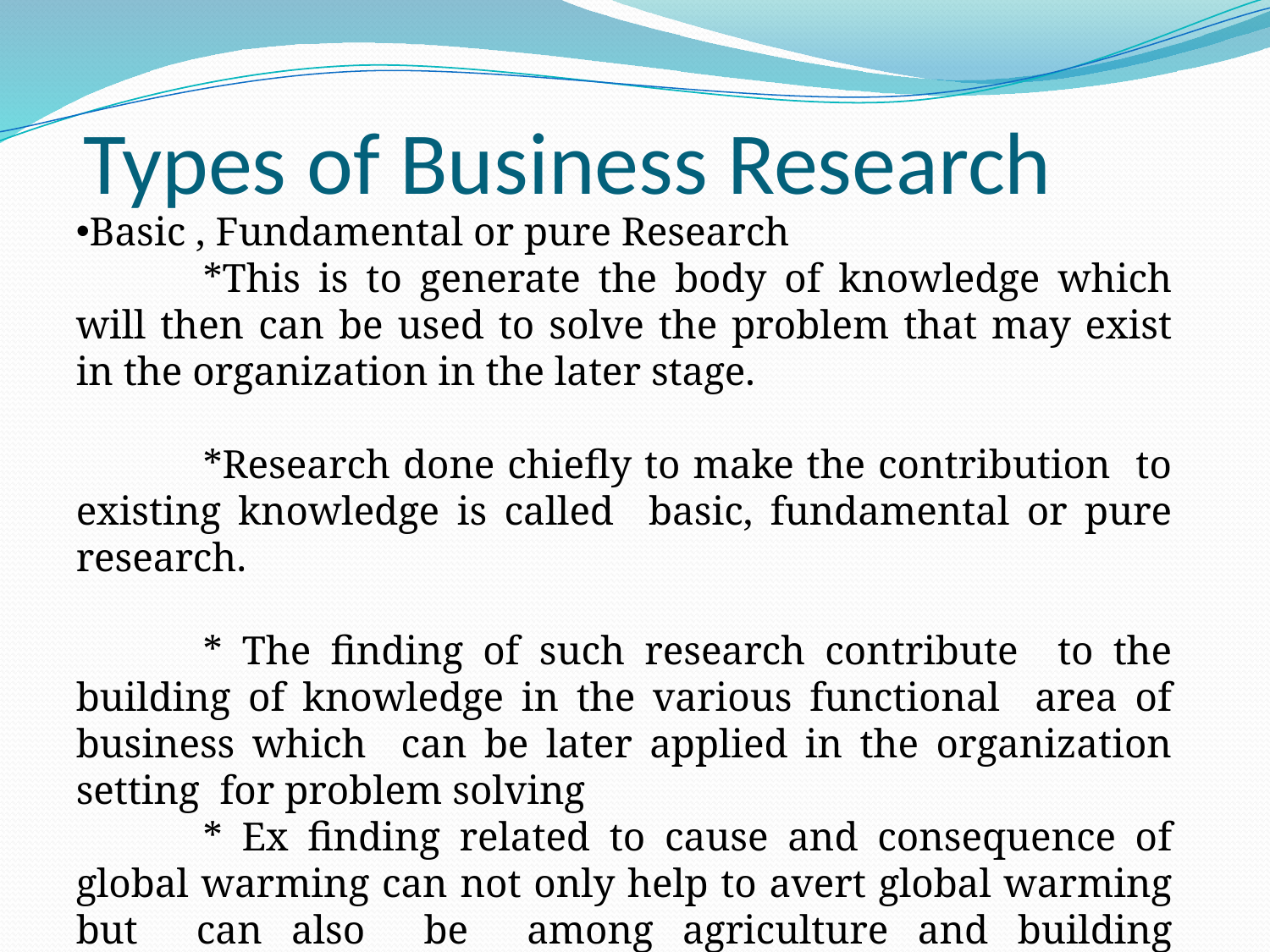

# Types of Business Research
Basic , Fundamental or pure Research
	*This is to generate the body of knowledge which will then can be used to solve the problem that may exist in the organization in the later stage.

	*Research done chiefly to make the contribution  to existing knowledge is called  basic, fundamental or pure research.

	* The finding of such research contribute  to the building of knowledge in the various functional  area of business which  can be later applied in the organization setting  for problem solving
	* Ex finding related to cause and consequence of global warming can not only help to avert global warming but  can also  be  among agriculture and building industries